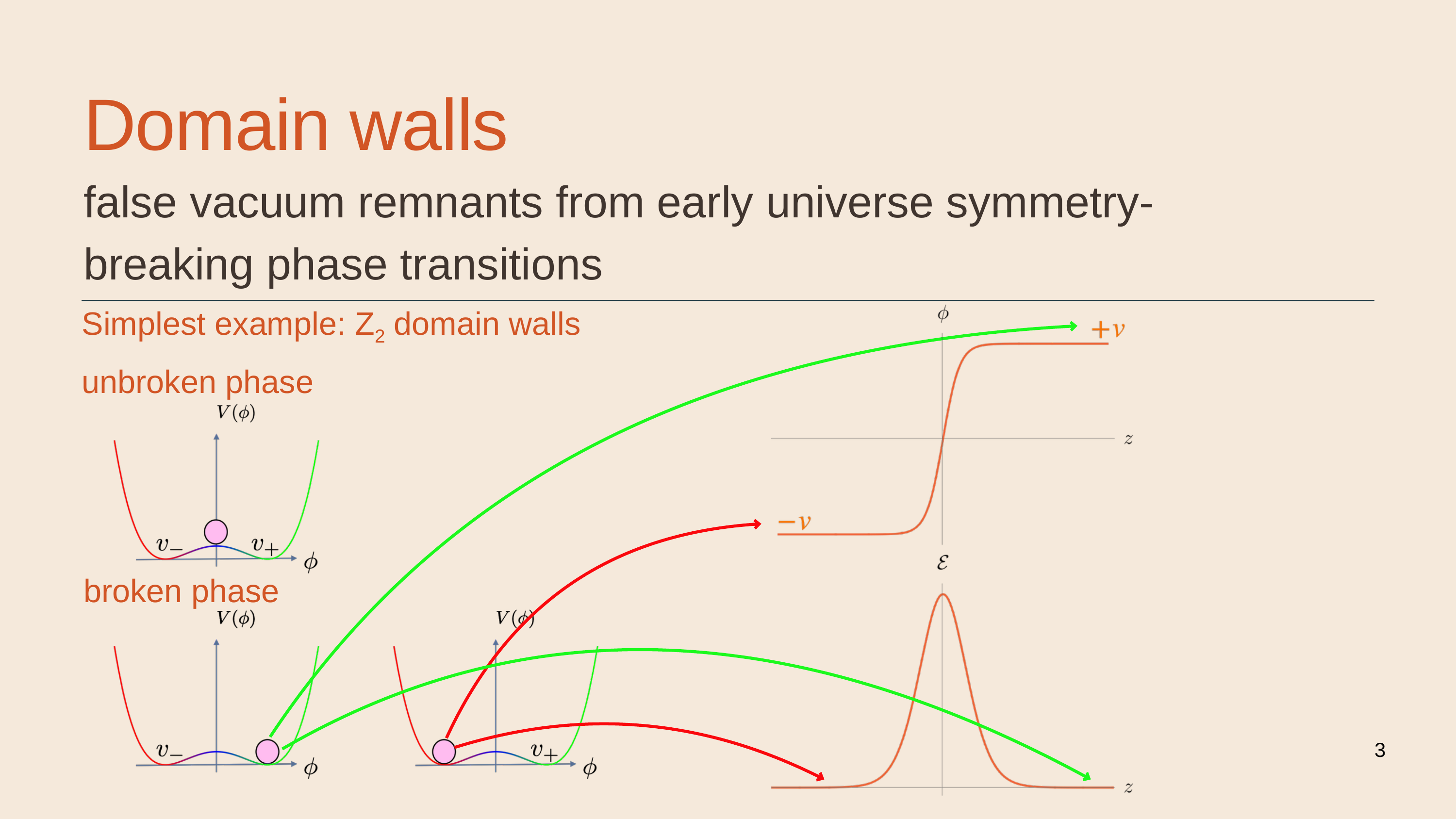

Domain walls
false vacuum remnants from early universe symmetry-breaking phase transitions

Simplest example: Z2 domain walls

unbroken phase

broken phase

3